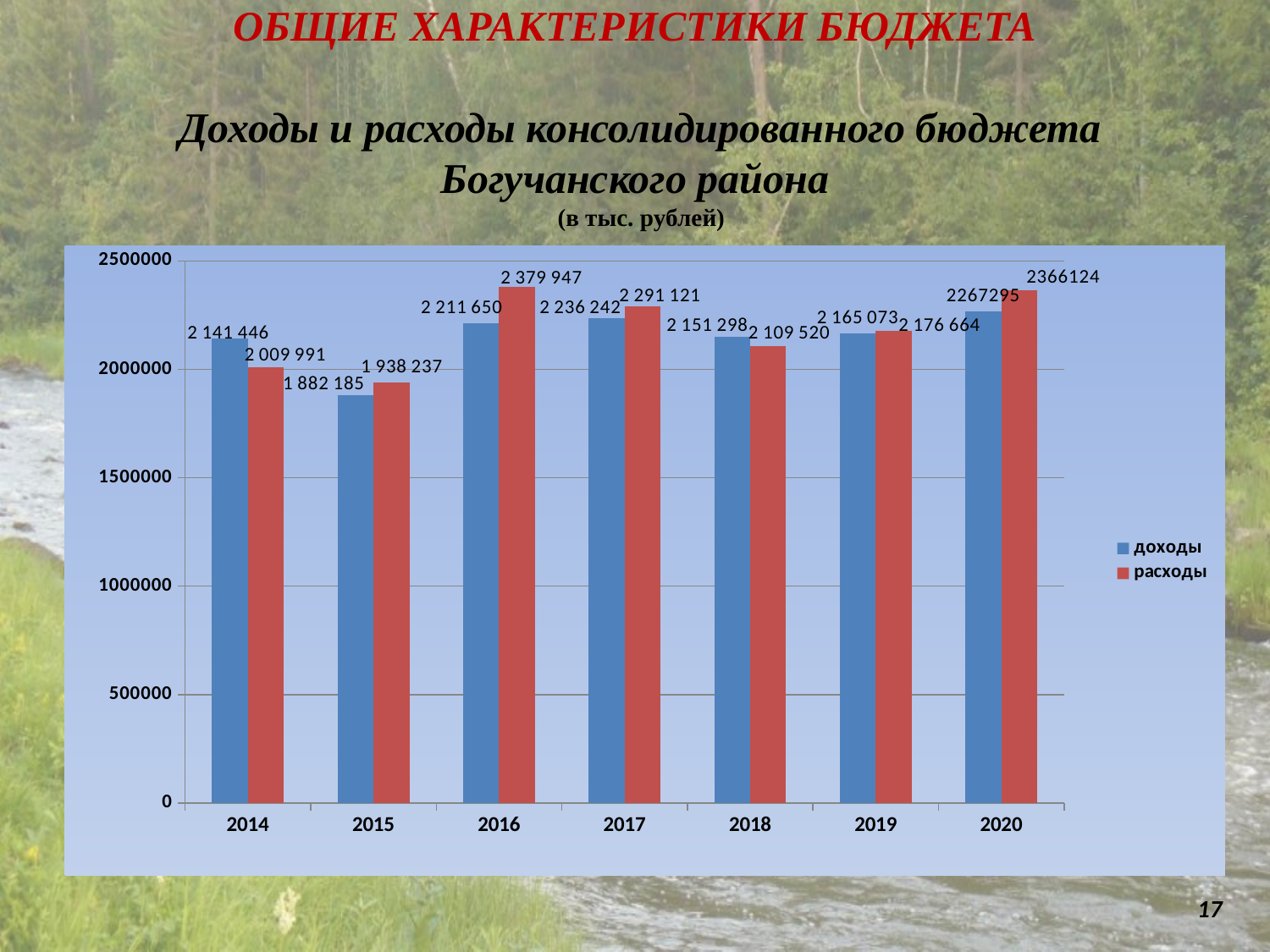

ОБЩИЕ ХАРАКТЕРИСТИКИ БЮДЖЕТА

 Доходы и расходы консолидированного бюджета
 Богучанского района
  (в тыс. рублей)

### Chart

| Category | доходы | расходы |
|---|---|---|
| 2014 | 2141446.0 | 2009991.0 |
| 2015 | 1882185.0 | 1938237.0 |
| 2016 | 2211650.0 | 2379947.0 |
| 2017 | 2236242.0 | 2291121.0 |
| 2018 | 2151298.0 | 2109520.0 |
| 2019 | 2165073.0 | 2176664.0 |
| 2020 | 2267295.0 | 2366124.0 |
17